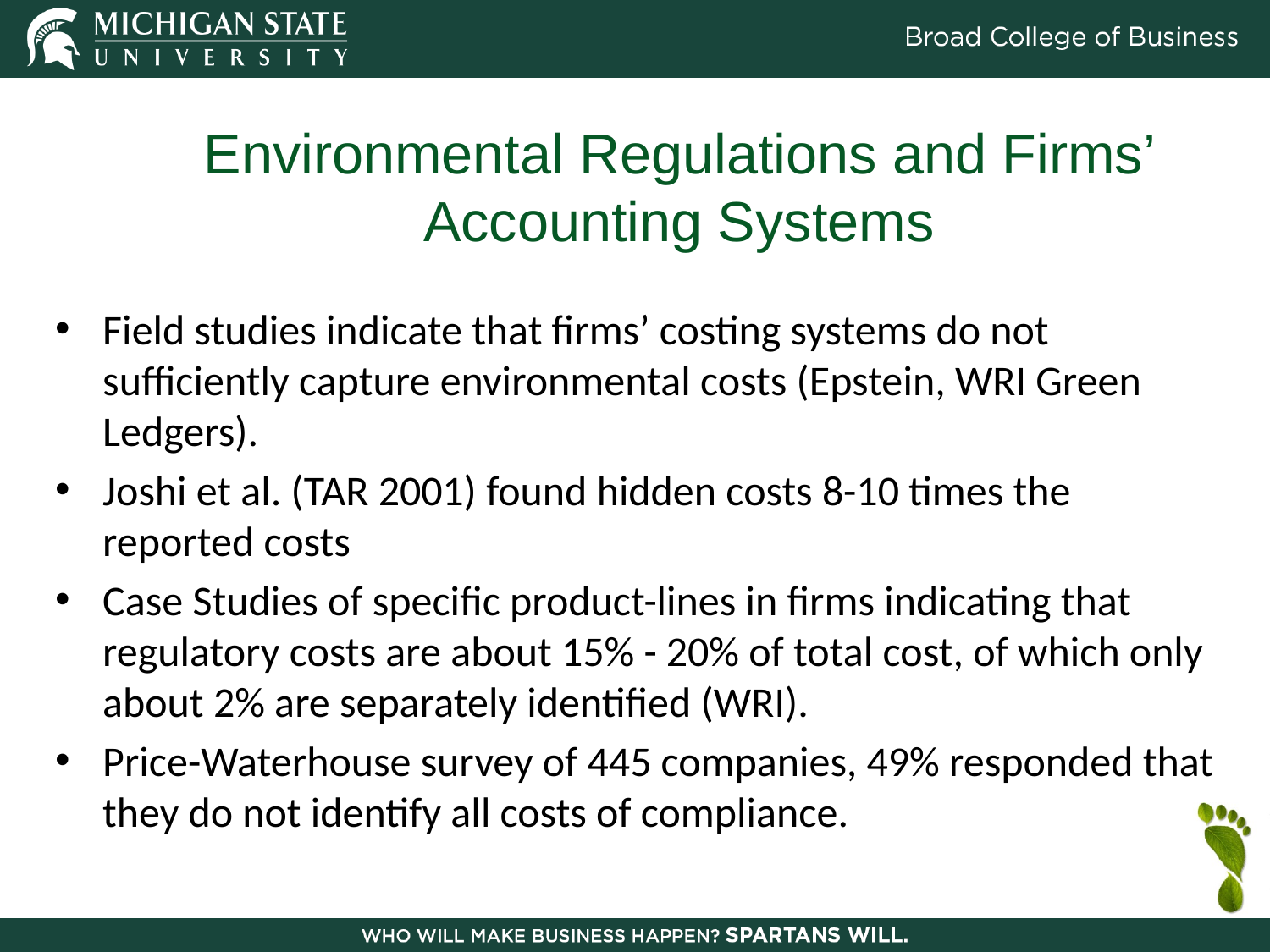

# Environmental Regulations and Firms’ Accounting Systems
Field studies indicate that firms’ costing systems do not sufficiently capture environmental costs (Epstein, WRI Green Ledgers).
Joshi et al. (TAR 2001) found hidden costs 8-10 times the reported costs
Case Studies of specific product-lines in firms indicating that regulatory costs are about 15% - 20% of total cost, of which only about 2% are separately identified (WRI).
Price-Waterhouse survey of 445 companies, 49% responded that they do not identify all costs of compliance.